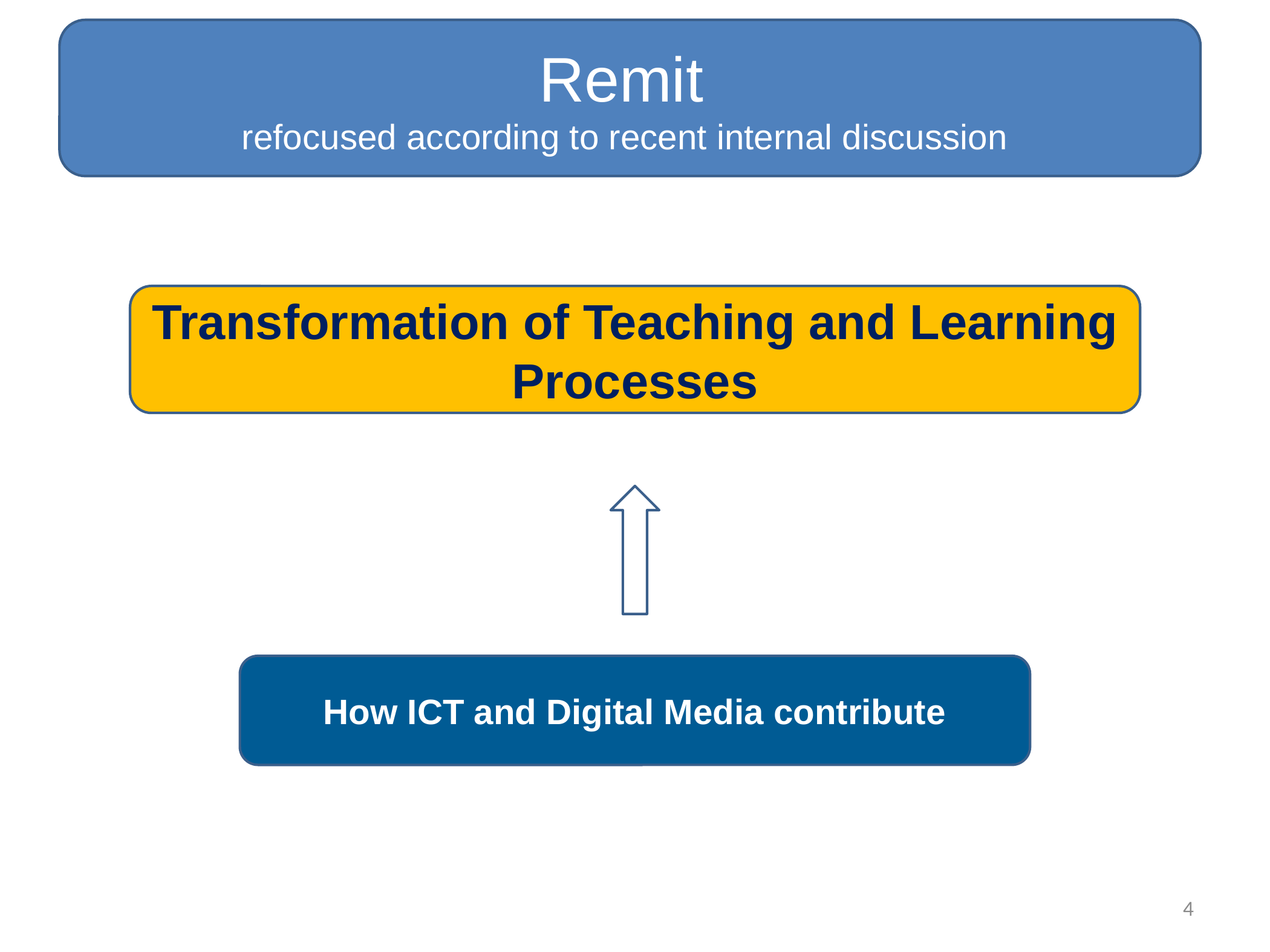

Staff meeting – 26/05/2011
Remit
refocused according to recent internal discussion
Transformation of Teaching and Learning Processes

How ICT and Digital Media contribute
4